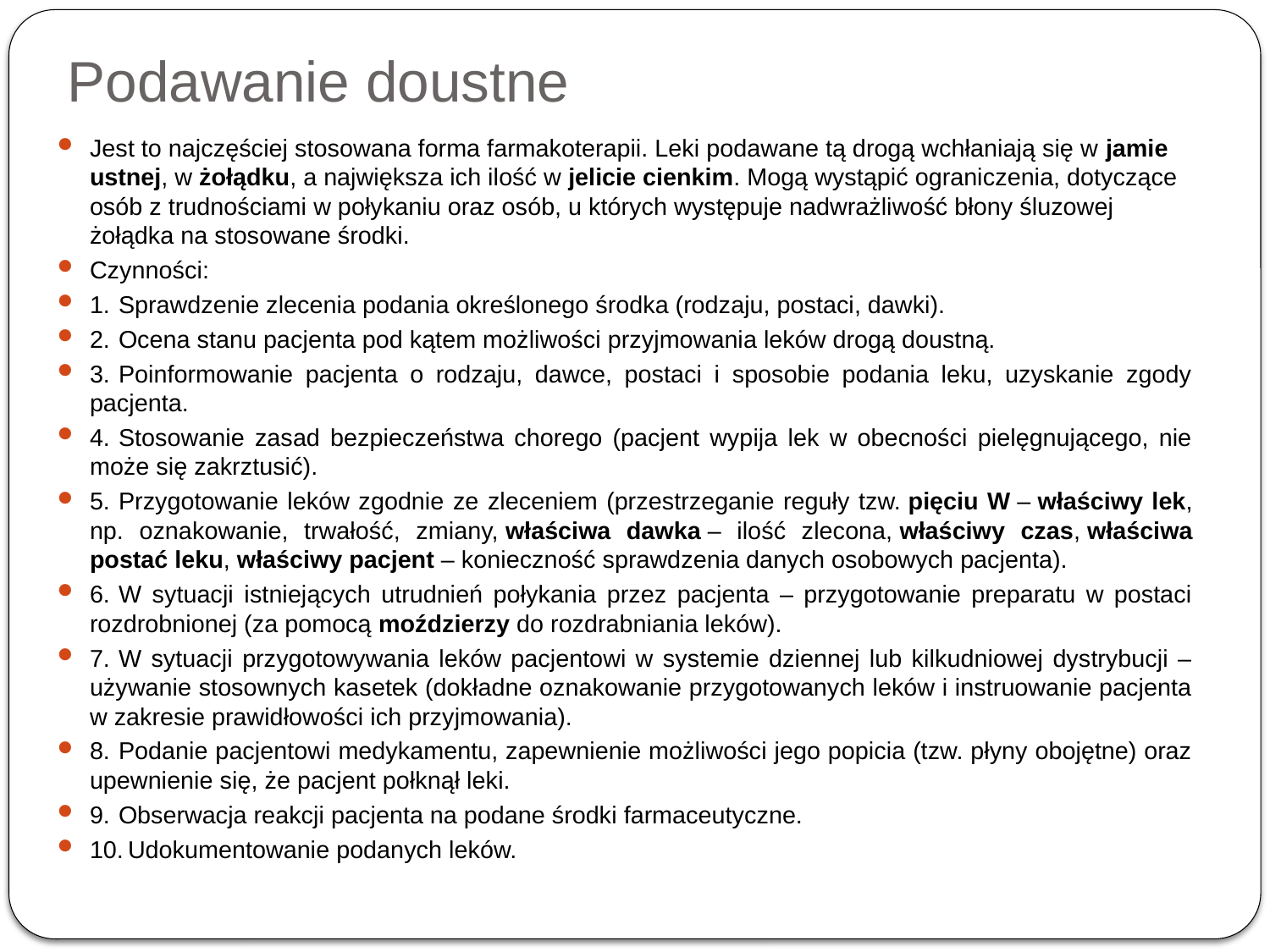

# Podawanie doustne
Jest to najczęściej stosowana forma farmakoterapii. Leki podawane tą drogą wchłaniają się w jamie ustnej, w żołądku, a największa ich ilość w jelicie cienkim. Mogą wystąpić ograniczenia, dotyczące osób z trudnościami w połykaniu oraz osób, u których występuje nadwrażliwość błony śluzowej żołądka na stosowane środki.
Czynności:
1.    Sprawdzenie zlecenia podania określonego środka (rodzaju, postaci, dawki).
2.    Ocena stanu pacjenta pod kątem możliwości przyjmowania leków drogą doustną.
3.    Poinformowanie pacjenta o rodzaju, dawce, postaci i sposobie podania leku, uzyskanie zgody pacjenta.
4.    Stosowanie zasad bezpieczeństwa chorego (pacjent wypija lek w obecności pielęgnującego, nie może się zakrztusić).
5.    Przygotowanie leków zgodnie ze zleceniem (przestrzeganie reguły tzw. pięciu W – właściwy lek, np. oznakowanie, trwałość, zmiany, właściwa dawka – ilość zlecona, właściwy czas, właściwa postać leku, właściwy pacjent – konieczność sprawdzenia danych osobowych pacjenta).
6.    W sytuacji istniejących utrudnień połykania przez pacjenta – przygotowanie preparatu w postaci rozdrobnionej (za pomocą moździerzy do rozdrabniania leków).
7.    W sytuacji przygotowywania leków pacjentowi w systemie dziennej lub kilkudniowej dystrybucji – używanie stosownych kasetek (dokładne oznakowanie przygotowanych leków i instruowanie pacjenta w zakresie prawidłowości ich przyjmowania).
8.    Podanie pacjentowi medykamentu, zapewnienie możliwości jego popicia (tzw. płyny obojętne) oraz upewnienie się, że pacjent połknął leki.
9.    Obserwacja reakcji pacjenta na podane środki farmaceutyczne.
10.  Udokumentowanie podanych leków.